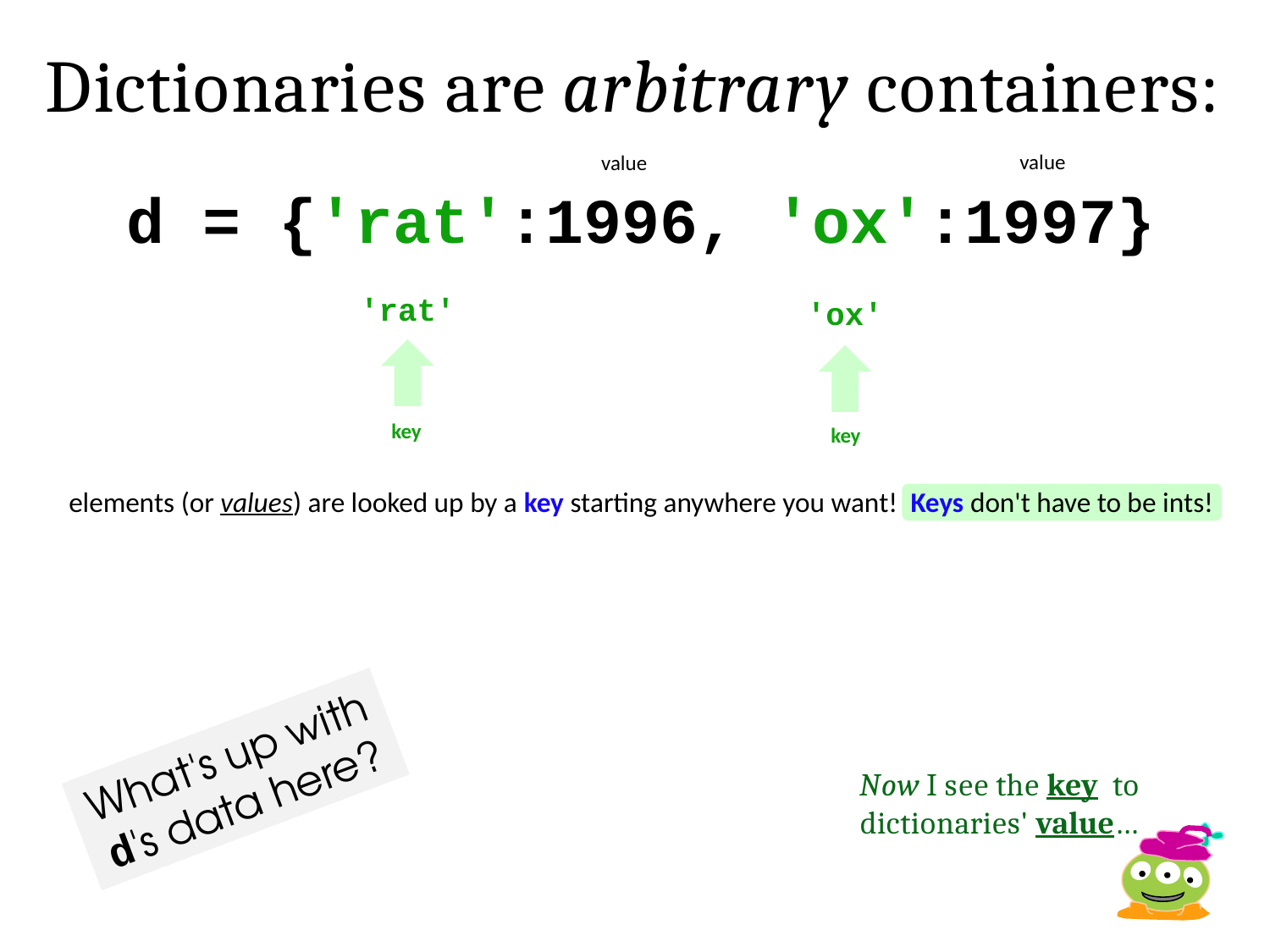

Dictionaries are arbitrary containers:
value
value
d = {'rat':1996, 'ox':1997}
'rat'
'ox'

key
key
elements (or values) are looked up by a key starting anywhere you want!  Keys don't have to be ints!

What's up with d's data here?
Now I see the key  to dictionaries' value…